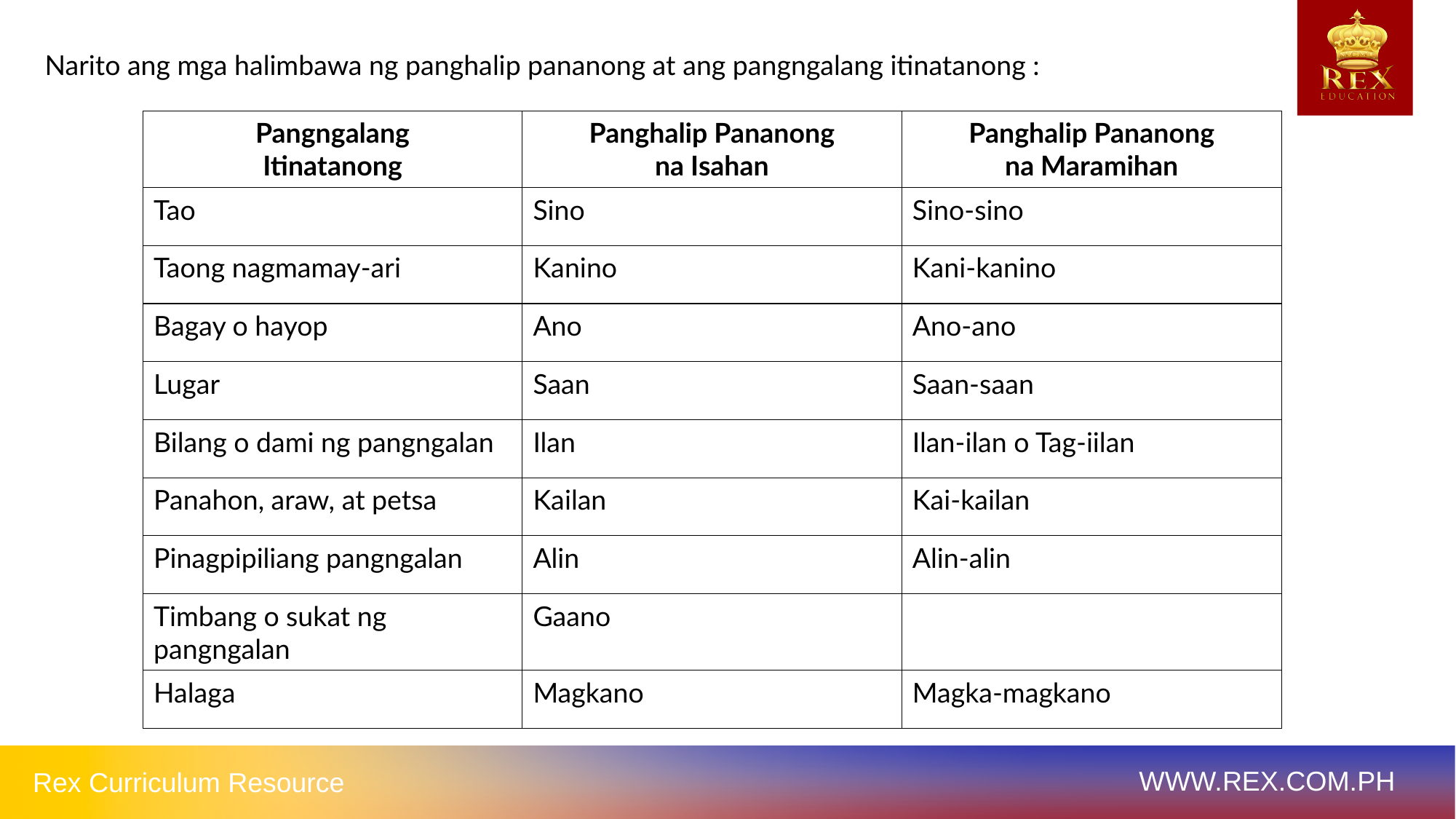

Narito ang mga halimbawa ng panghalip pananong at ang pangngalang itinatanong :
| Pangngalang Itinatanong | Panghalip Pananong na Isahan | Panghalip Pananong na Maramihan |
| --- | --- | --- |
| Tao | Sino | Sino-sino |
| Taong nagmamay-ari | Kanino | Kani-kanino |
| Bagay o hayop | Ano | Ano-ano |
| Lugar | Saan | Saan-saan |
| Bilang o dami ng pangngalan | Ilan | Ilan-ilan o Tag-iilan |
| Panahon, araw, at petsa | Kailan | Kai-kailan |
| Pinagpipiliang pangngalan | Alin | Alin-alin |
| Timbang o sukat ng pangngalan | Gaano |  |
| Halaga | Magkano | Magka-magkano |